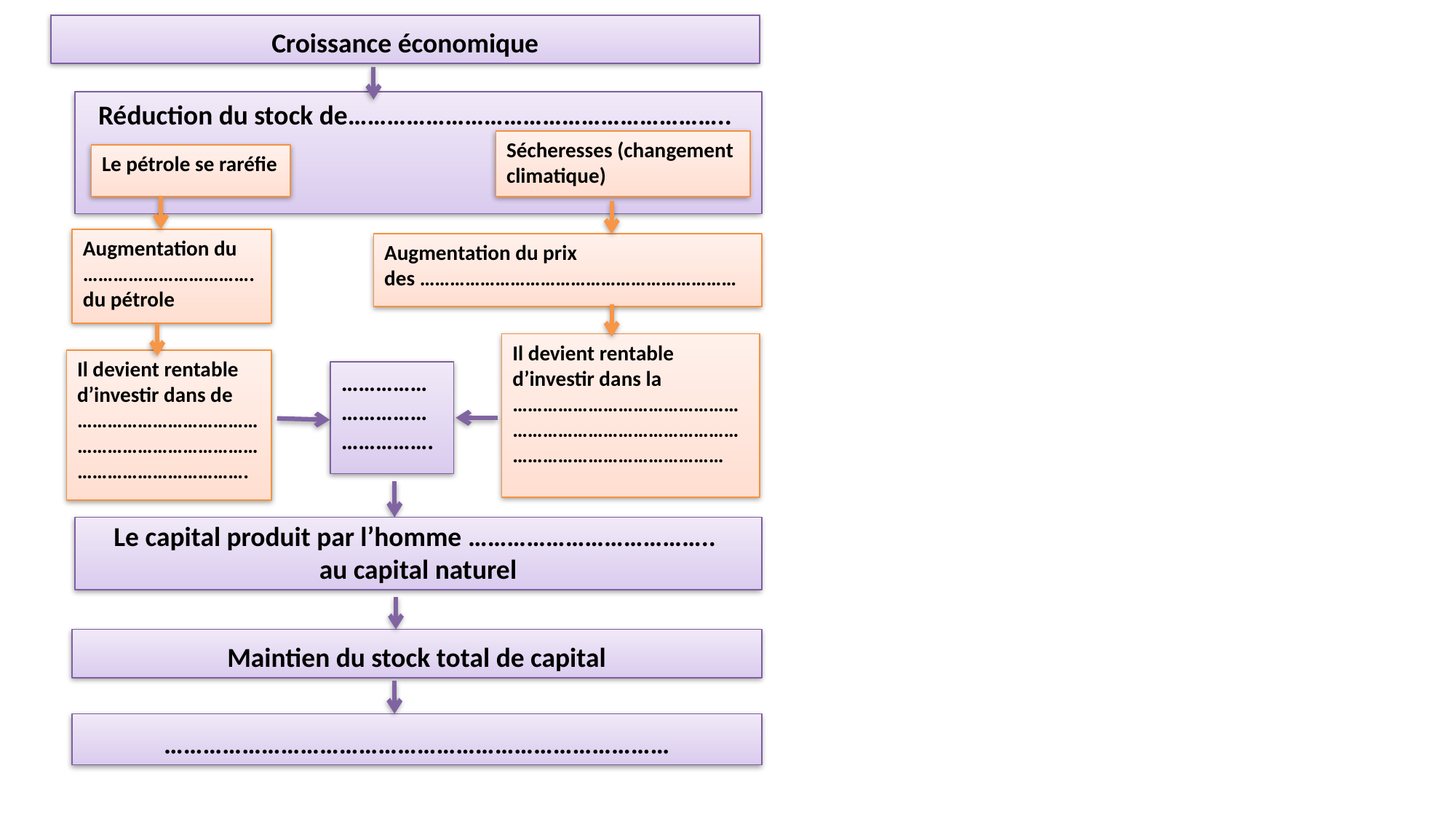

Croissance économique
Réduction du stock de…………………………………………………..
Sécheresses (changement climatique)
Le pétrole se raréfie
Augmentation du
…………………………….
du pétrole
Augmentation du prix
des ………………………………………………………
Il devient rentable d’investir dans la ……………………………………………………………………………………………………………………
Il devient rentable d’investir dans de
…………………………………………………………………………………………….
……………………………………….
Le capital produit par l’homme ………………………………..
au capital naturel
Maintien du stock total de capital
……………………………………………………………………